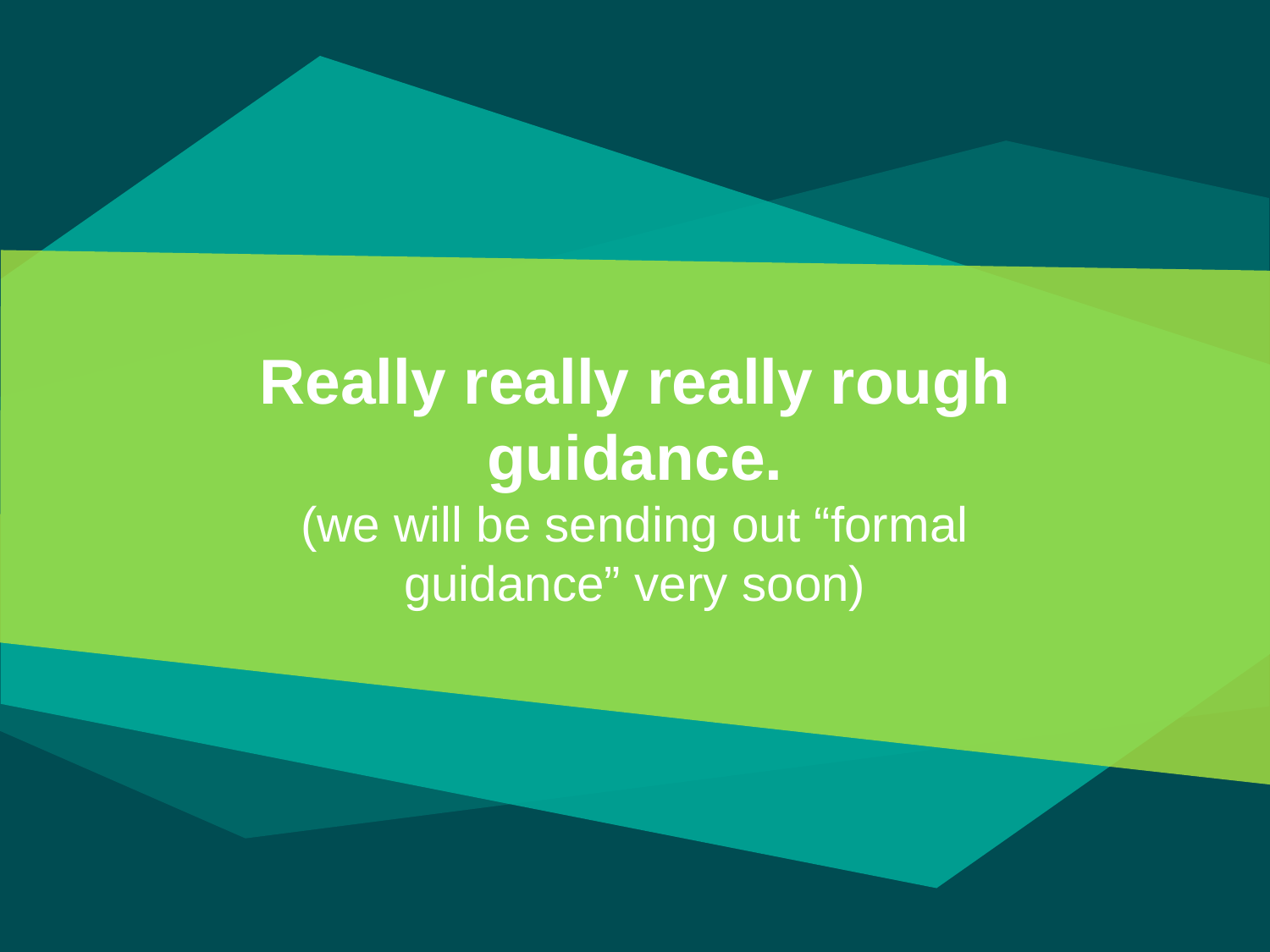

# Really really really rough guidance. (we will be sending out “formal guidance” very soon)